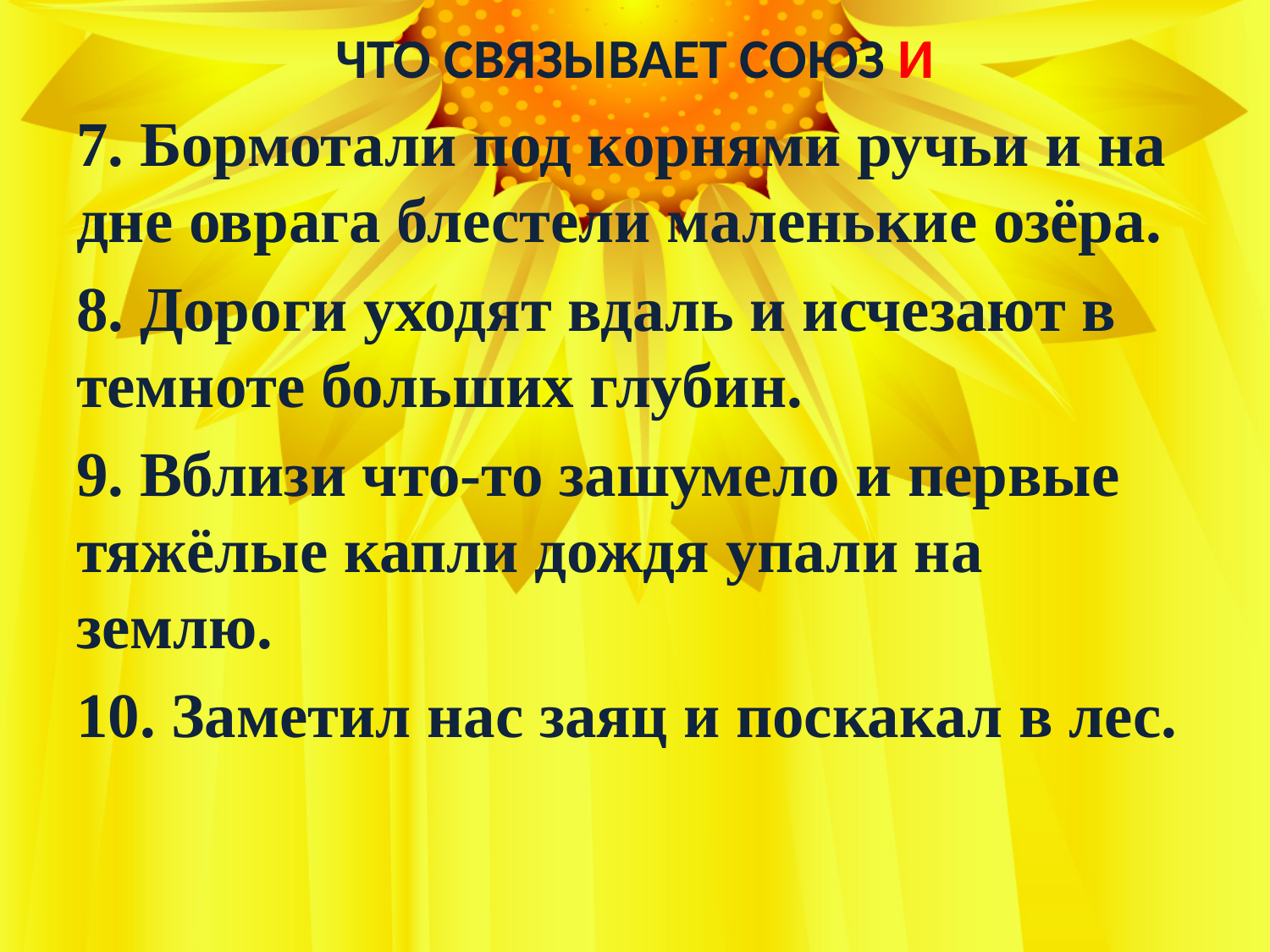

# Что связывает союз И
7. Бормотали под корнями ручьи и на дне оврага блестели маленькие озёра.
8. Дороги уходят вдаль и исчезают в темноте больших глубин.
9. Вблизи что-то зашумело и первые тяжёлые капли дождя упали на землю.
10. Заметил нас заяц и поскакал в лес.